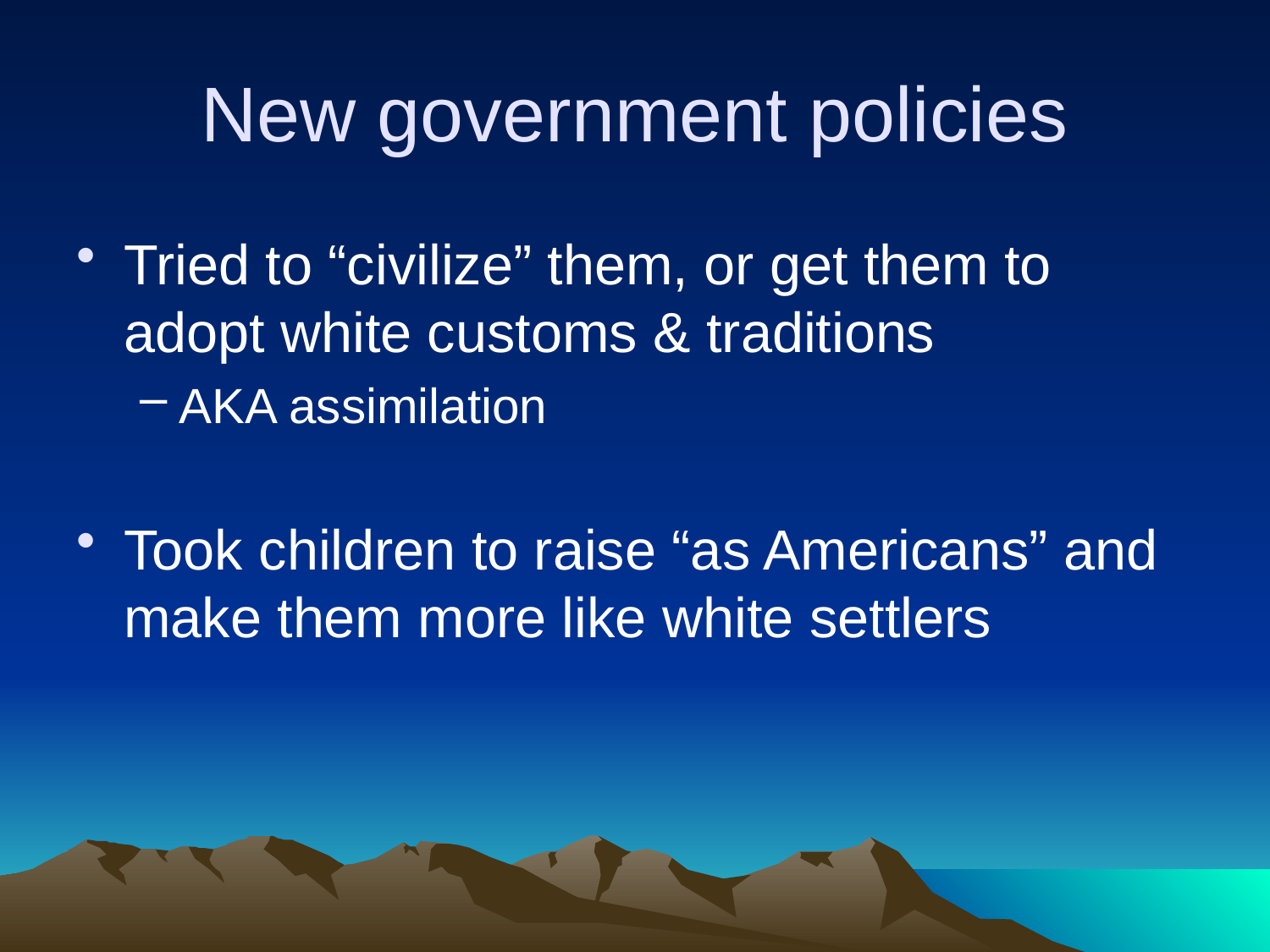

# New government policies
Tried to “civilize” them, or get them to adopt white customs & traditions
AKA assimilation

Took children to raise “as Americans” and make them more like white settlers